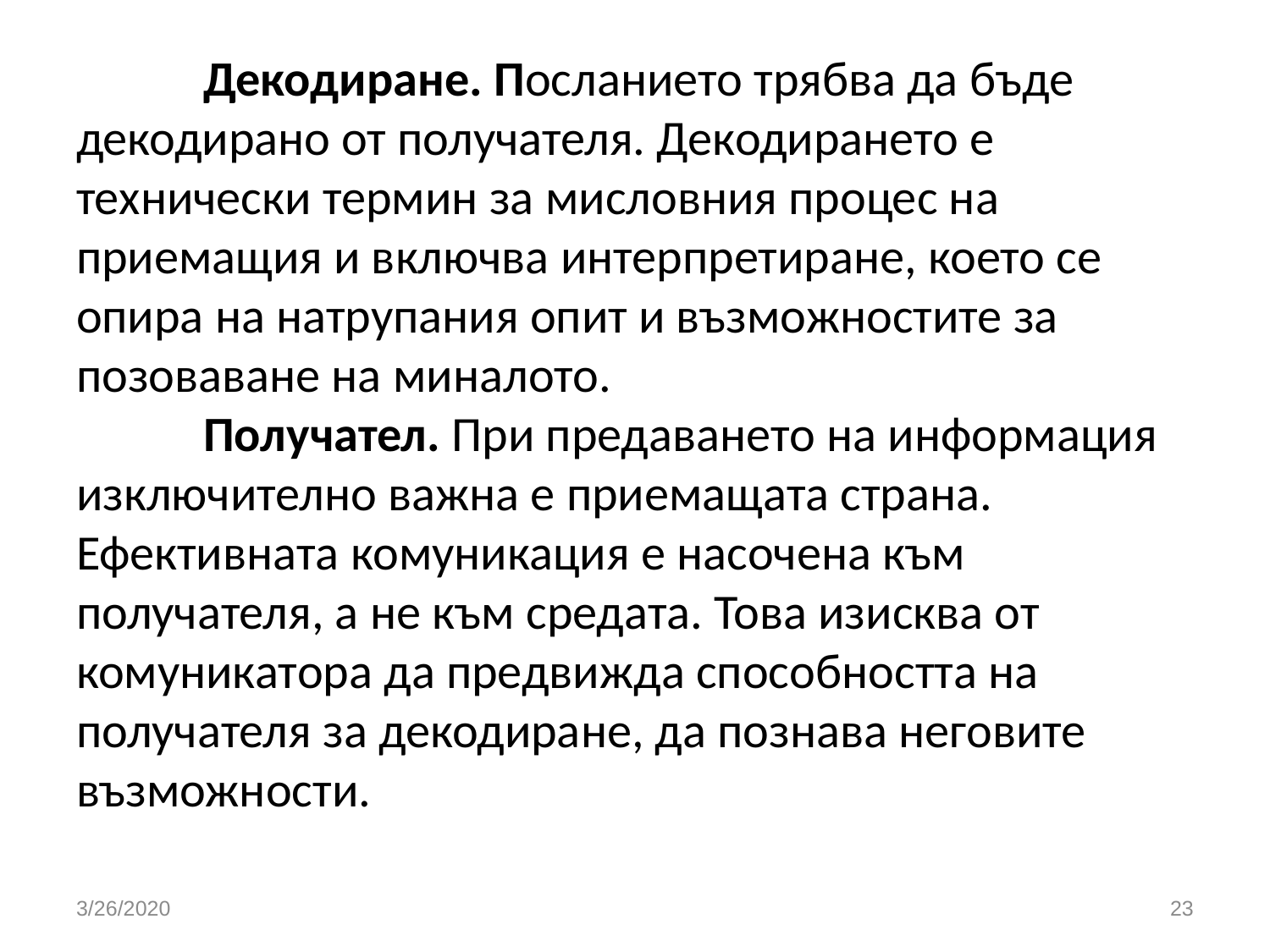

# Декодиране. Посланието трябва да бъде декодирано от получателя. Декодирането е технически термин за мисловния процес на приемащия и включва интерпретиране, което се опира на натрупания опит и възможностите за позоваване на миналото. Получател. При предаването на информация изключително важна е приемащата страна. Ефективната комуникация е насочена към получателя, а не към средата. Това изисква от комуникатора да предвижда способността на получателя за декодиране, да познава неговите възможности.
3/26/2020
23